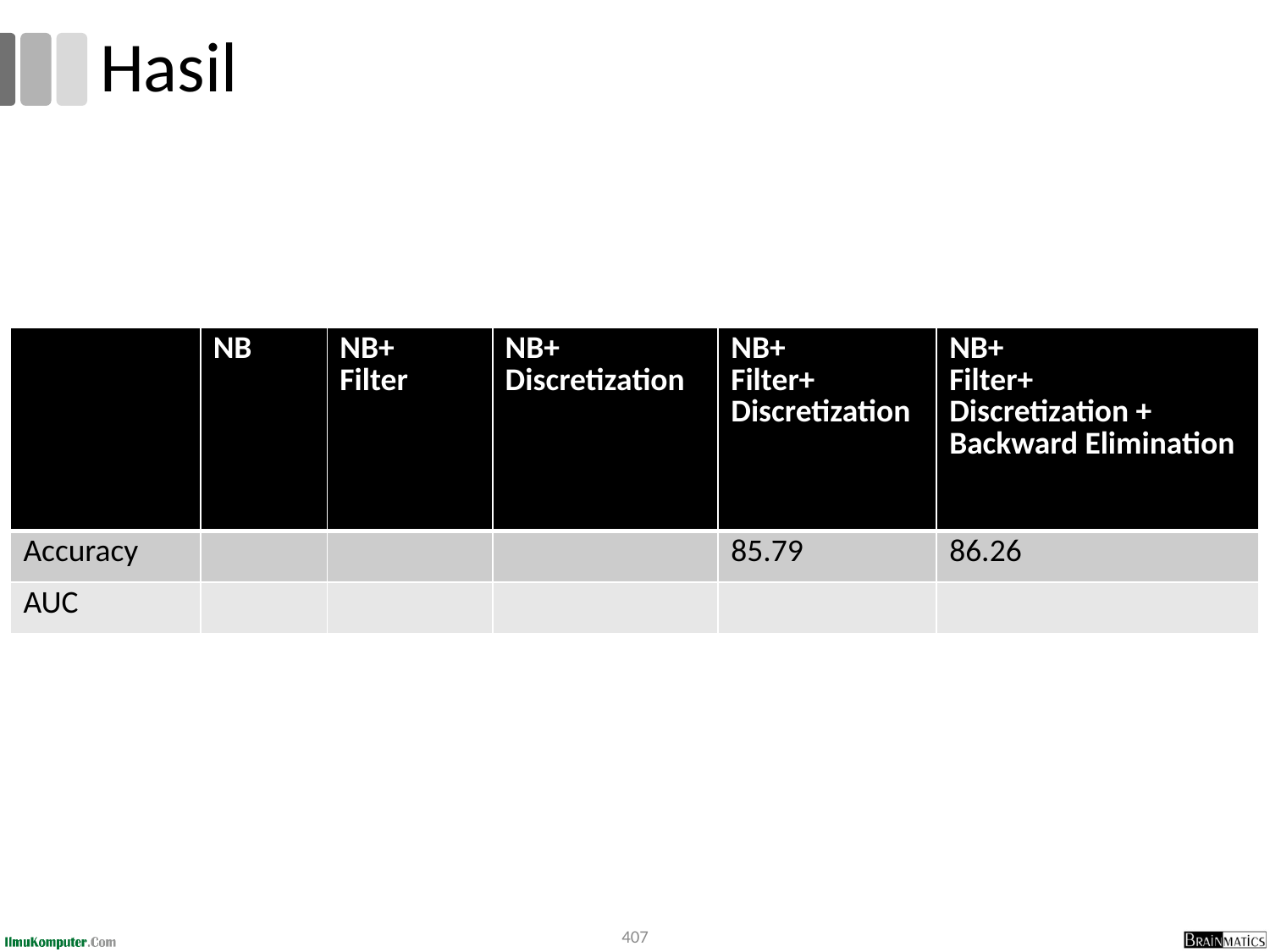

# Hasil

|  | NB | NB+ Filter | NB+ Discretization | NB+ Filter+ Discretization | NB+ Filter+ Discretization + Backward Elimination |
| --- | --- | --- | --- | --- | --- |
| Accuracy |  |  |  | 85.79 | 86.26 |
| AUC |  |  |  |  |  |
407